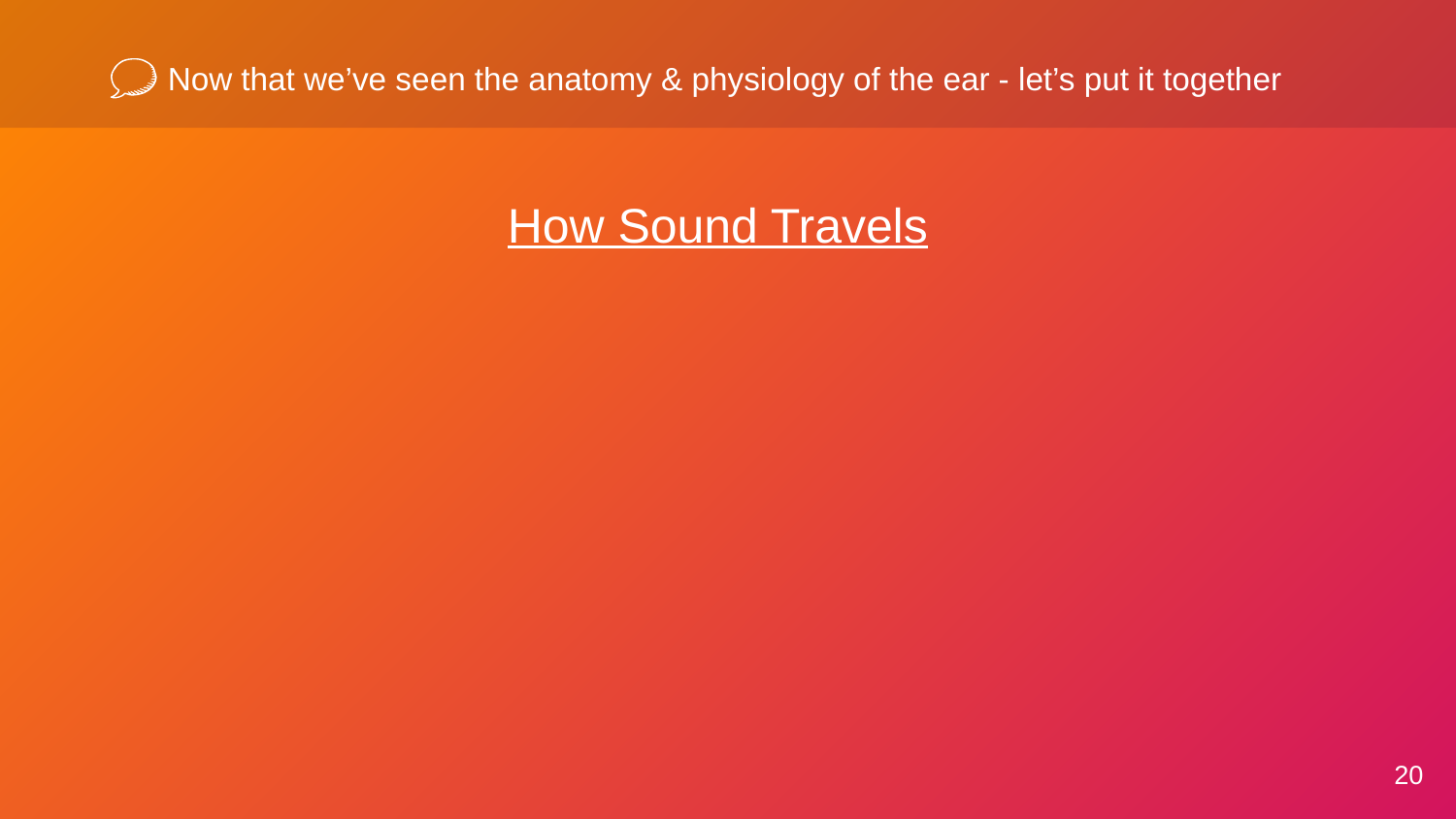

# Now that we’ve seen the anatomy & physiology of the ear - let’s put it together
How Sound Travels
20